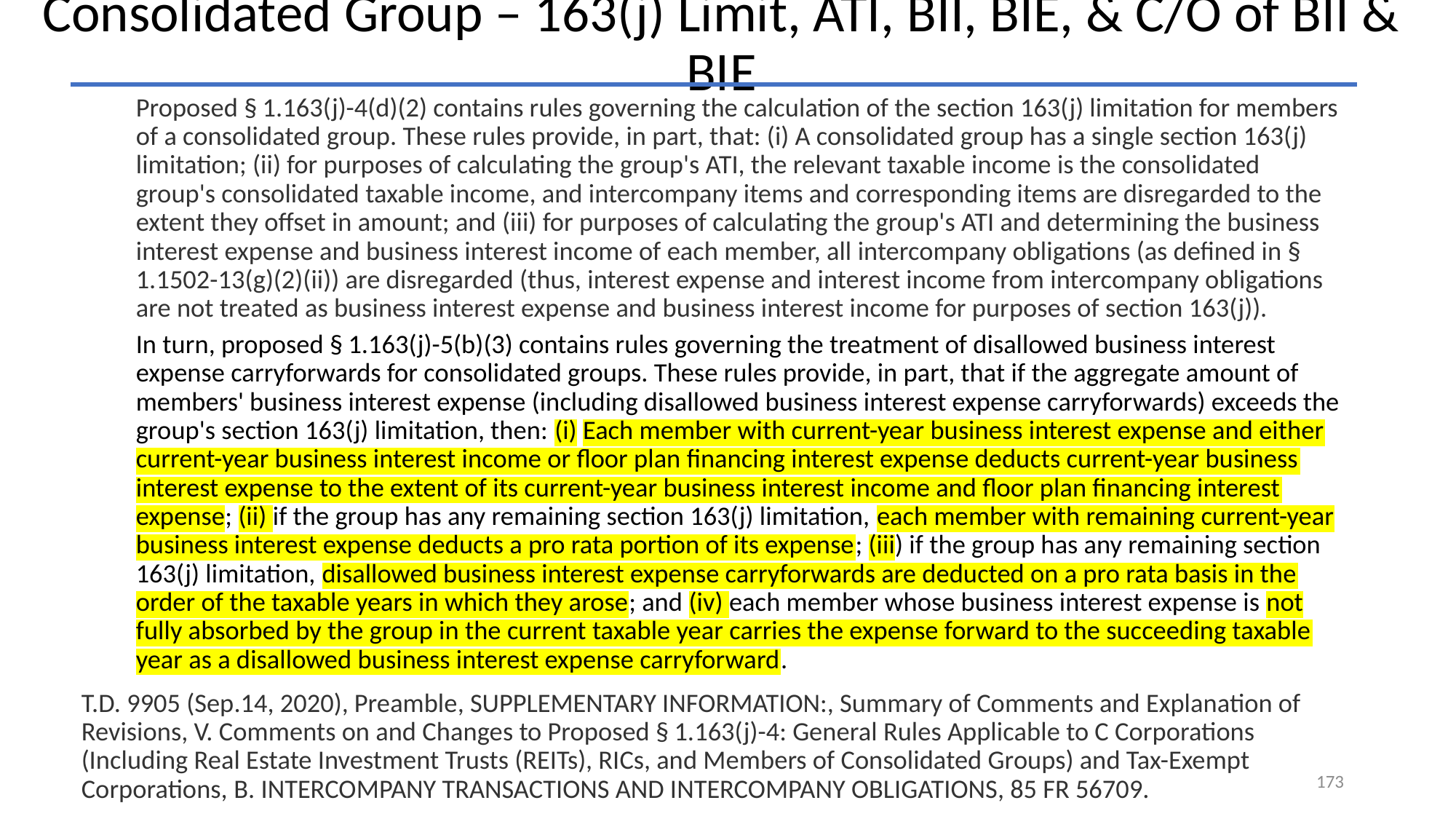

# Consolidated Group – 163(j) Limit, ATI, BII, BIE, & C/O of BII & BIE
Proposed § 1.163(j)-4(d)(2) contains rules governing the calculation of the section 163(j) limitation for members of a consolidated group. These rules provide, in part, that: (i) A consolidated group has a single section 163(j) limitation; (ii) for purposes of calculating the group's ATI, the relevant taxable income is the consolidated group's consolidated taxable income, and intercompany items and corresponding items are disregarded to the extent they offset in amount; and (iii) for purposes of calculating the group's ATI and determining the business interest expense and business interest income of each member, all intercompany obligations (as defined in § 1.1502-13(g)(2)(ii)) are disregarded (thus, interest expense and interest income from intercompany obligations are not treated as business interest expense and business interest income for purposes of section 163(j)).
In turn, proposed § 1.163(j)-5(b)(3) contains rules governing the treatment of disallowed business interest expense carryforwards for consolidated groups. These rules provide, in part, that if the aggregate amount of members' business interest expense (including disallowed business interest expense carryforwards) exceeds the group's section 163(j) limitation, then: (i) Each member with current-year business interest expense and either current-year business interest income or floor plan financing interest expense deducts current-year business interest expense to the extent of its current-year business interest income and floor plan financing interest expense; (ii) if the group has any remaining section 163(j) limitation, each member with remaining current-year business interest expense deducts a pro rata portion of its expense; (iii) if the group has any remaining section 163(j) limitation, disallowed business interest expense carryforwards are deducted on a pro rata basis in the order of the taxable years in which they arose; and (iv) each member whose business interest expense is not fully absorbed by the group in the current taxable year carries the expense forward to the succeeding taxable year as a disallowed business interest expense carryforward.
T.D. 9905 (Sep.14, 2020), Preamble, SUPPLEMENTARY INFORMATION:, Summary of Comments and Explanation of Revisions, V. Comments on and Changes to Proposed § 1.163(j)-4: General Rules Applicable to C Corporations (Including Real Estate Investment Trusts (REITs), RICs, and Members of Consolidated Groups) and Tax-Exempt Corporations, B. INTERCOMPANY TRANSACTIONS AND INTERCOMPANY OBLIGATIONS, 85 FR 56709.
173